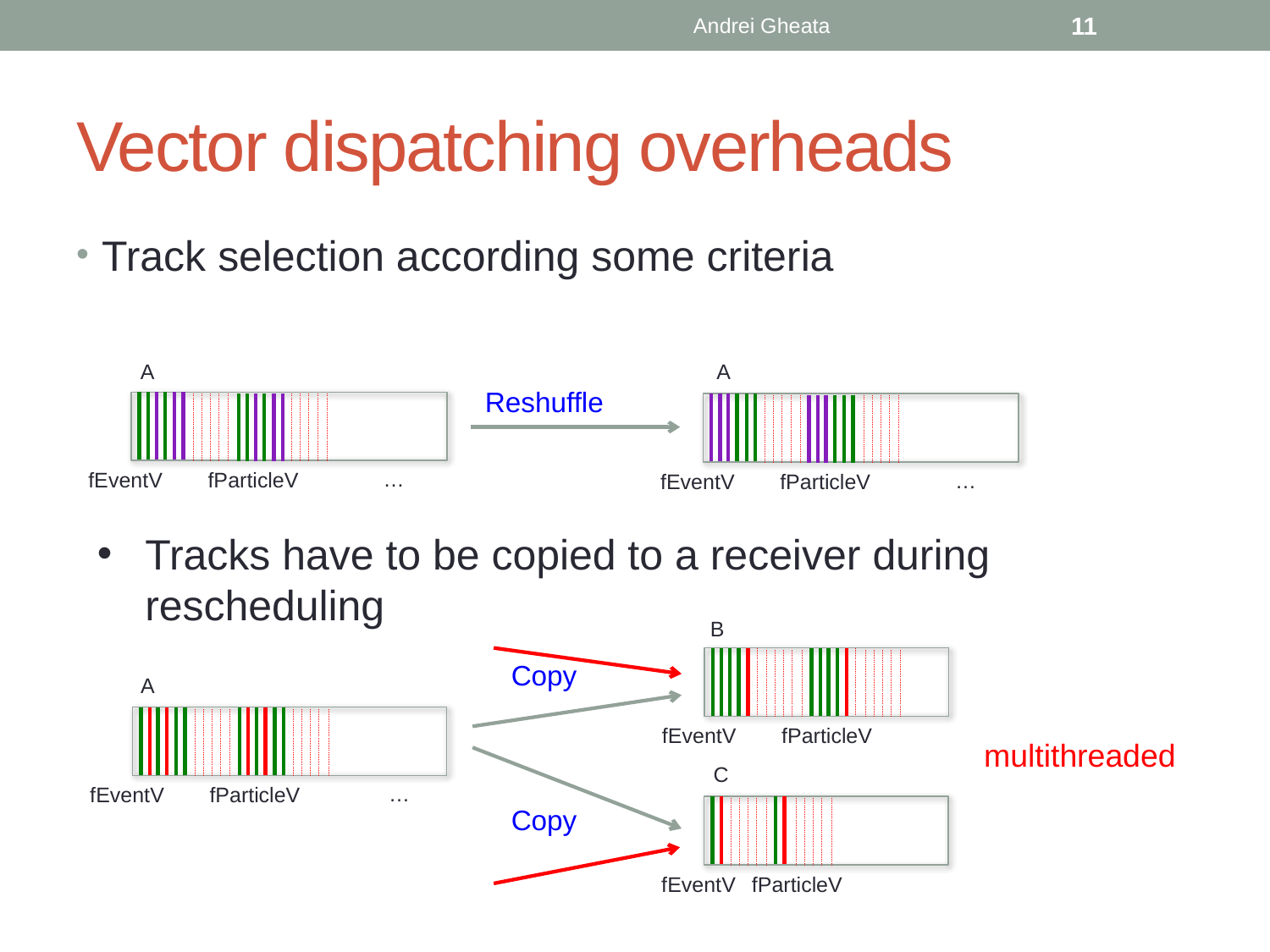

Andrei Gheata
11
# Vector dispatching overheads
Track selection according some criteria
A
A
Reshuffle

…
fEventV
fParticleV
…
fEventV
fParticleV
Tracks have to be copied to a receiver during rescheduling
B
multithreaded

Copy
A

fEventV
fParticleV
C
…
fEventV
fParticleV
Copy

fEventV
fParticleV